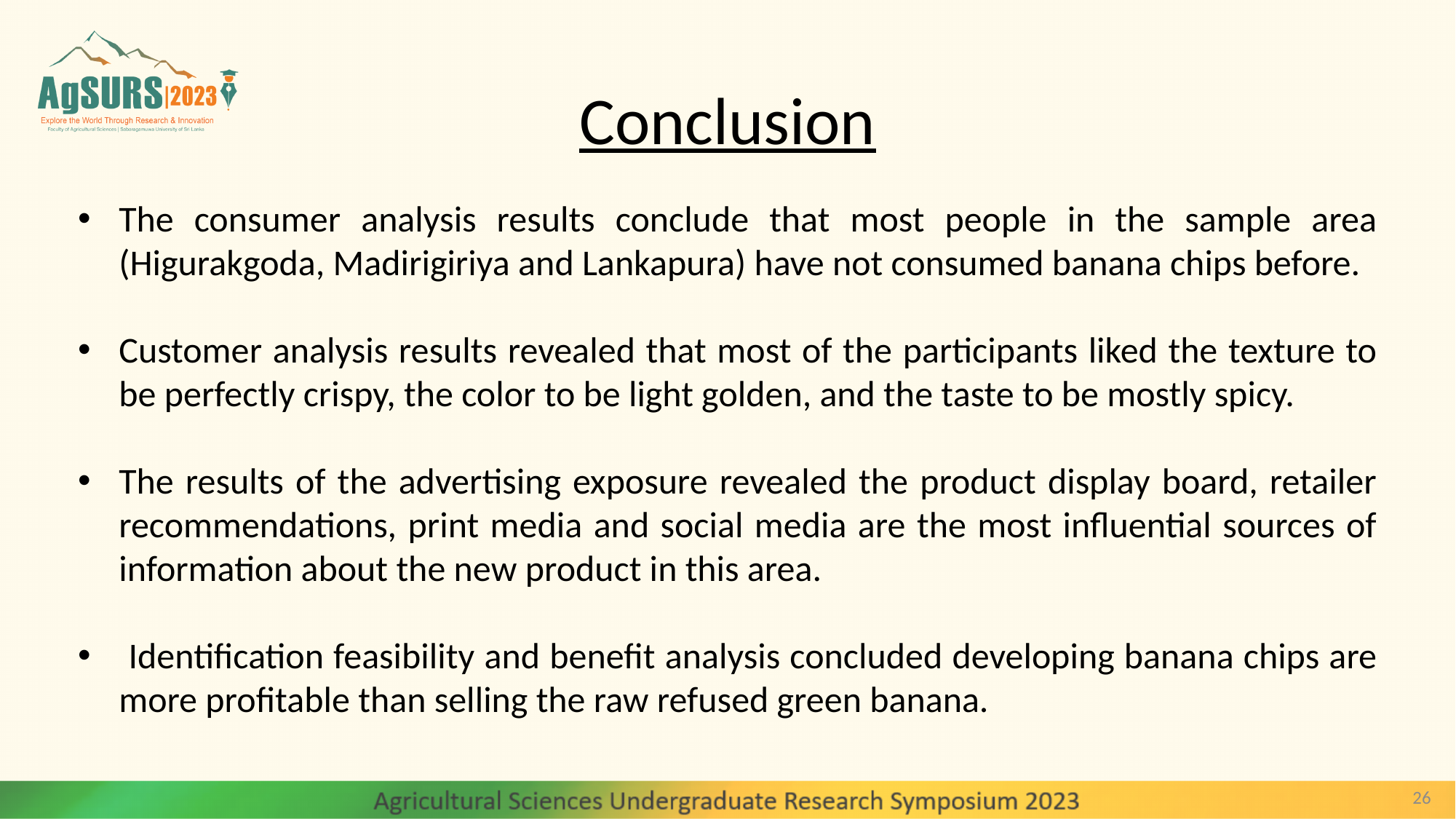

# Conclusion

The consumer analysis results conclude that most people in the sample area (Higurakgoda, Madirigiriya and Lankapura) have not consumed banana chips before.

Customer analysis results revealed that most of the participants liked the texture to be perfectly crispy, the color to be light golden, and the taste to be mostly spicy.

The results of the advertising exposure revealed the product display board, retailer recommendations, print media and social media are the most influential sources of information about the new product in this area.

 Identification feasibility and benefit analysis concluded developing banana chips are more profitable than selling the raw refused green banana.

26